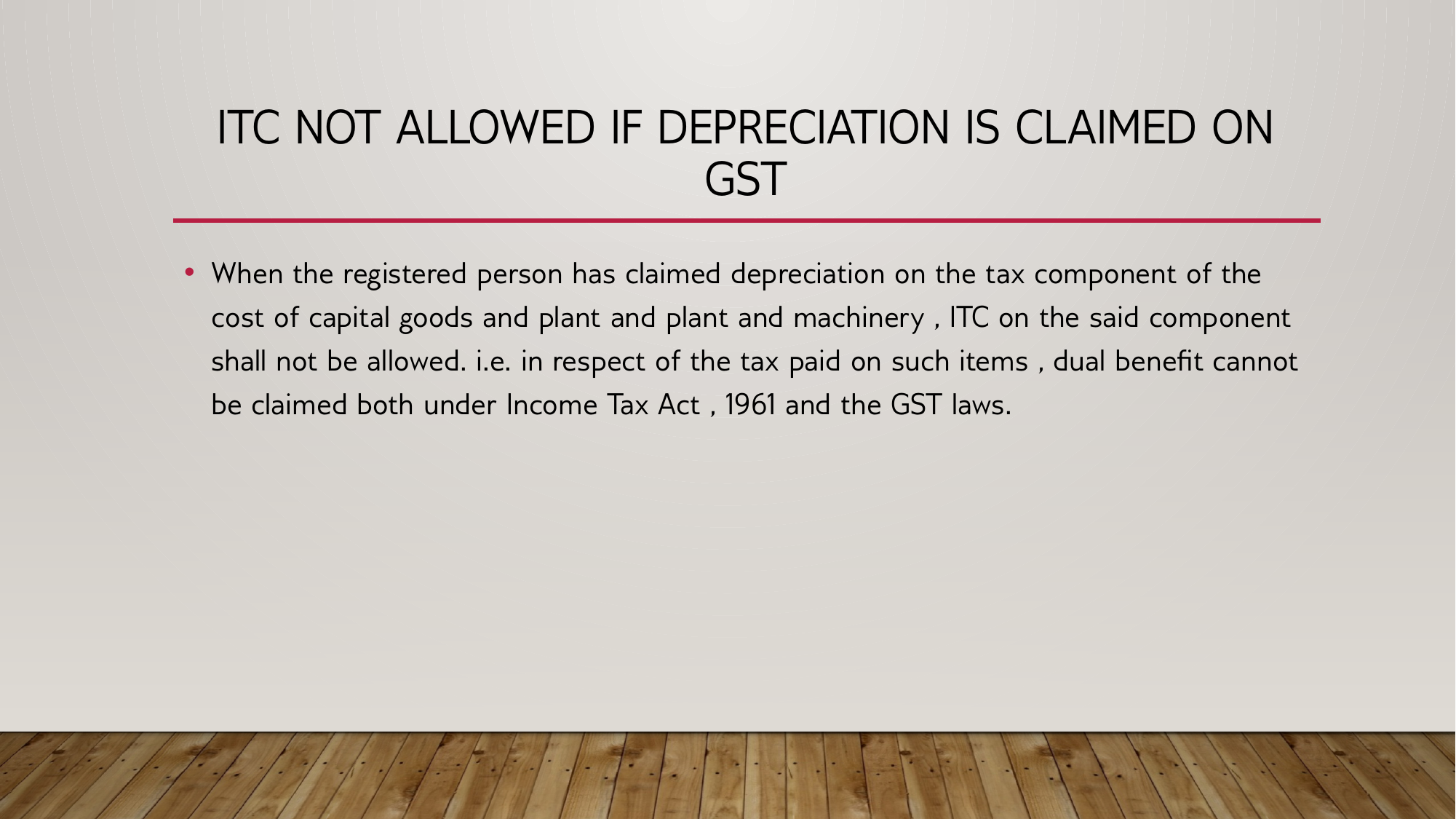

# Itc not allowed if depreciation is claimed on gst
When the registered person has claimed depreciation on the tax component of the cost of capital goods and plant and plant and machinery , ITC on the said component shall not be allowed. i.e. in respect of the tax paid on such items , dual benefit cannot be claimed both under Income Tax Act , 1961 and the GST laws.